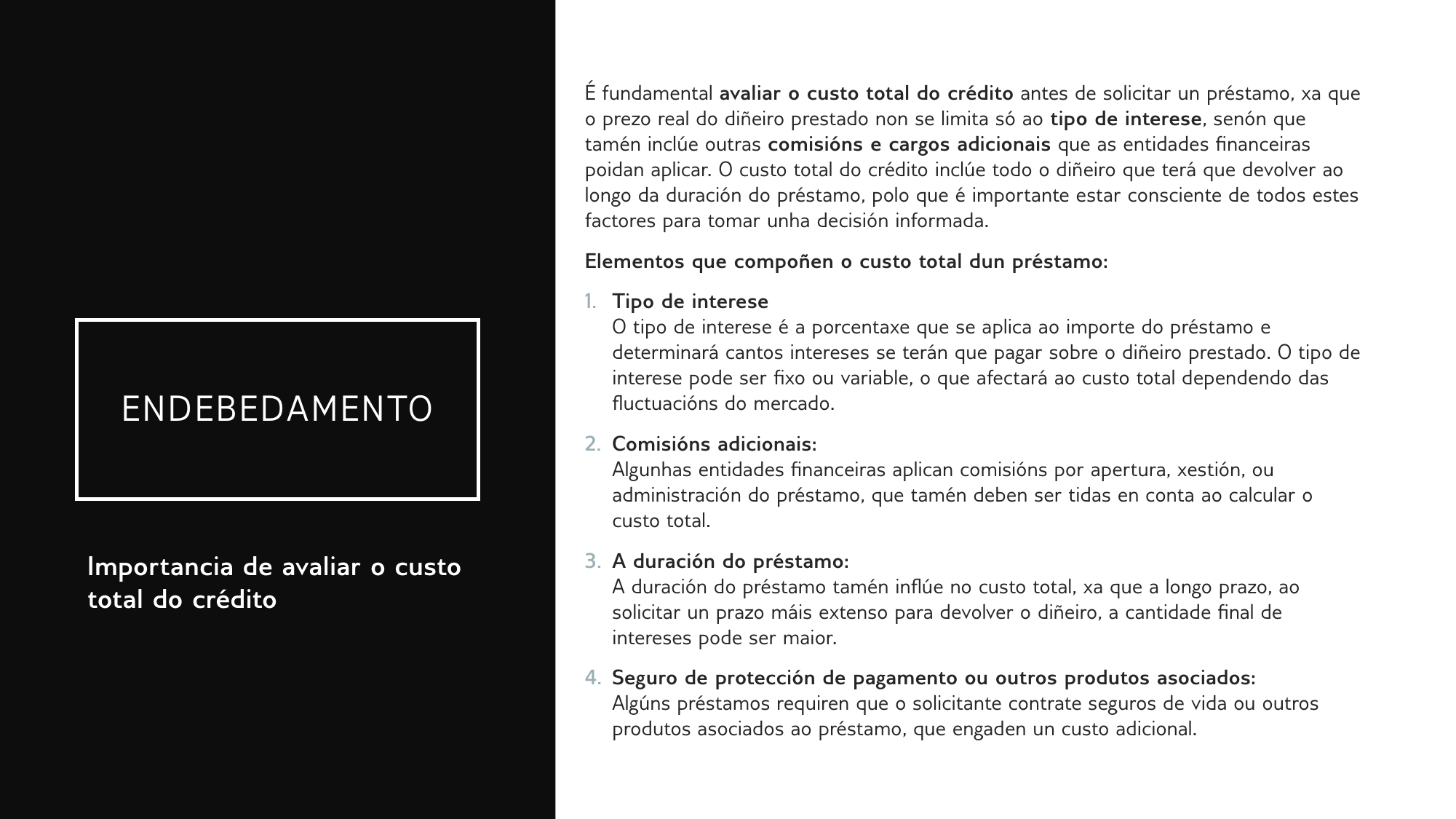

É fundamental avaliar o custo total do crédito antes de solicitar un préstamo, xa que o prezo real do diñeiro prestado non se limita só ao tipo de interese, senón que tamén inclúe outras comisións e cargos adicionais que as entidades financeiras poidan aplicar. O custo total do crédito inclúe todo o diñeiro que terá que devolver ao longo da duración do préstamo, polo que é importante estar consciente de todos estes factores para tomar unha decisión informada.
Elementos que compoñen o custo total dun préstamo:
Tipo de interese
O tipo de interese é a porcentaxe que se aplica ao importe do préstamo e determinará cantos intereses se terán que pagar sobre o diñeiro prestado. O tipo de interese pode ser fixo ou variable, o que afectará ao custo total dependendo das fluctuacións do mercado.
Comisións adicionais:
Algunhas entidades financeiras aplican comisións por apertura, xestión, ou administración do préstamo, que tamén deben ser tidas en conta ao calcular o custo total.
A duración do préstamo:
A duración do préstamo tamén inflúe no custo total, xa que a longo prazo, ao solicitar un prazo máis extenso para devolver o diñeiro, a cantidade final de intereses pode ser maior.
Seguro de protección de pagamento ou outros produtos asociados:
Algúns préstamos requiren que o solicitante contrate seguros de vida ou outros produtos asociados ao préstamo, que engaden un custo adicional.
# endebedamento
Importancia de avaliar o custo total do crédito